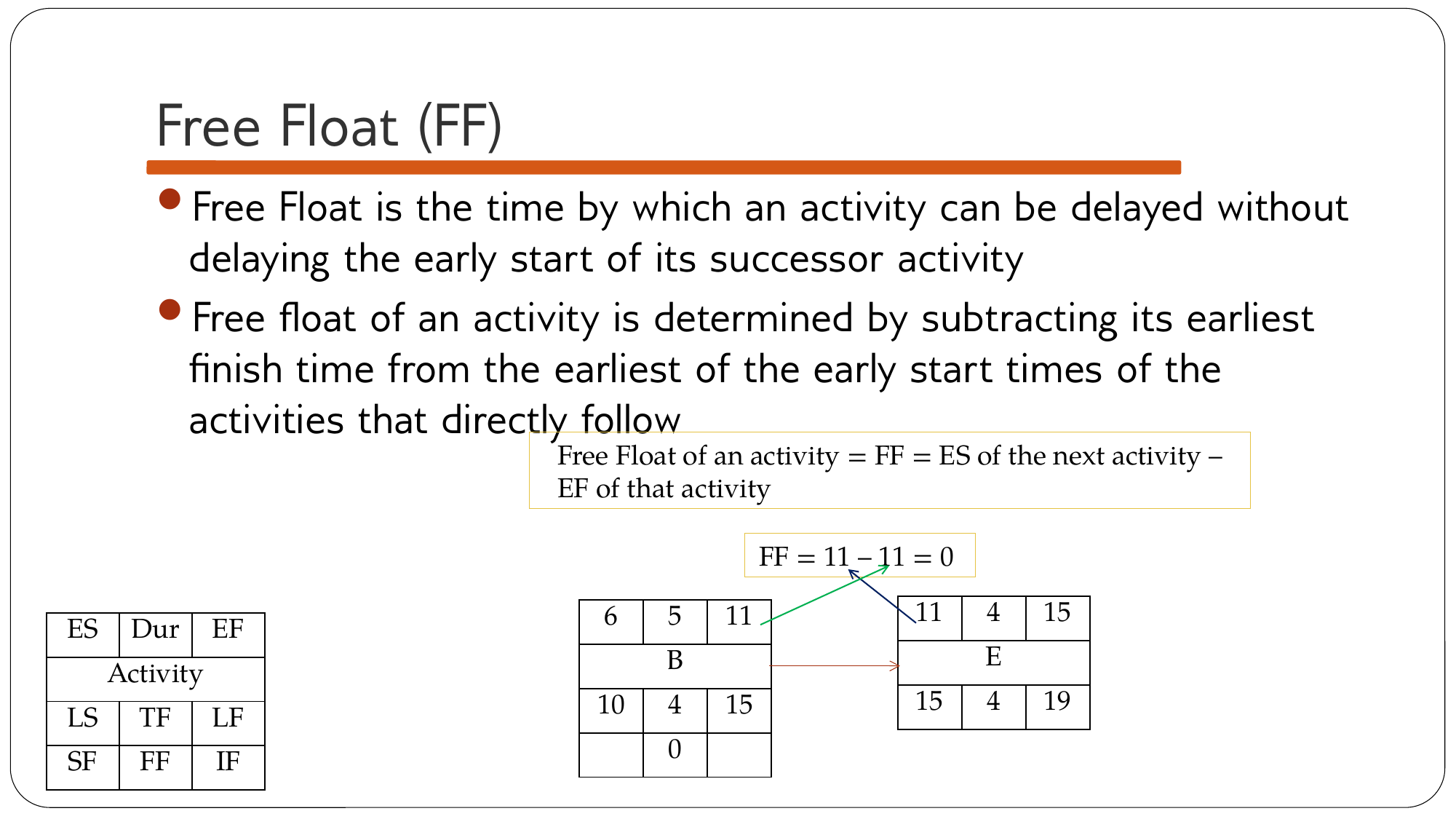

# Free Float (FF)
Free Float is the time by which an activity can be delayed without delaying the early start of its successor activity
Free float of an activity is determined by subtracting its earliest finish time from the earliest of the early start times of the activities that directly follow
Free Float of an activity = FF = ES of the next activity – EF of that activity
FF = 11 – 11 = 0
| 11 | 4 | 15 |
| --- | --- | --- |
| E |  |  |
| 15 | 4 | 19 |
| 6 | 5 | 11 |
| --- | --- | --- |
| B |  |  |
| 10 | 4 | 15 |
|  | 0 |  |
| ES | Dur | EF |
| --- | --- | --- |
| Activity |  |  |
| LS | TF | LF |
| SF | FF | IF |